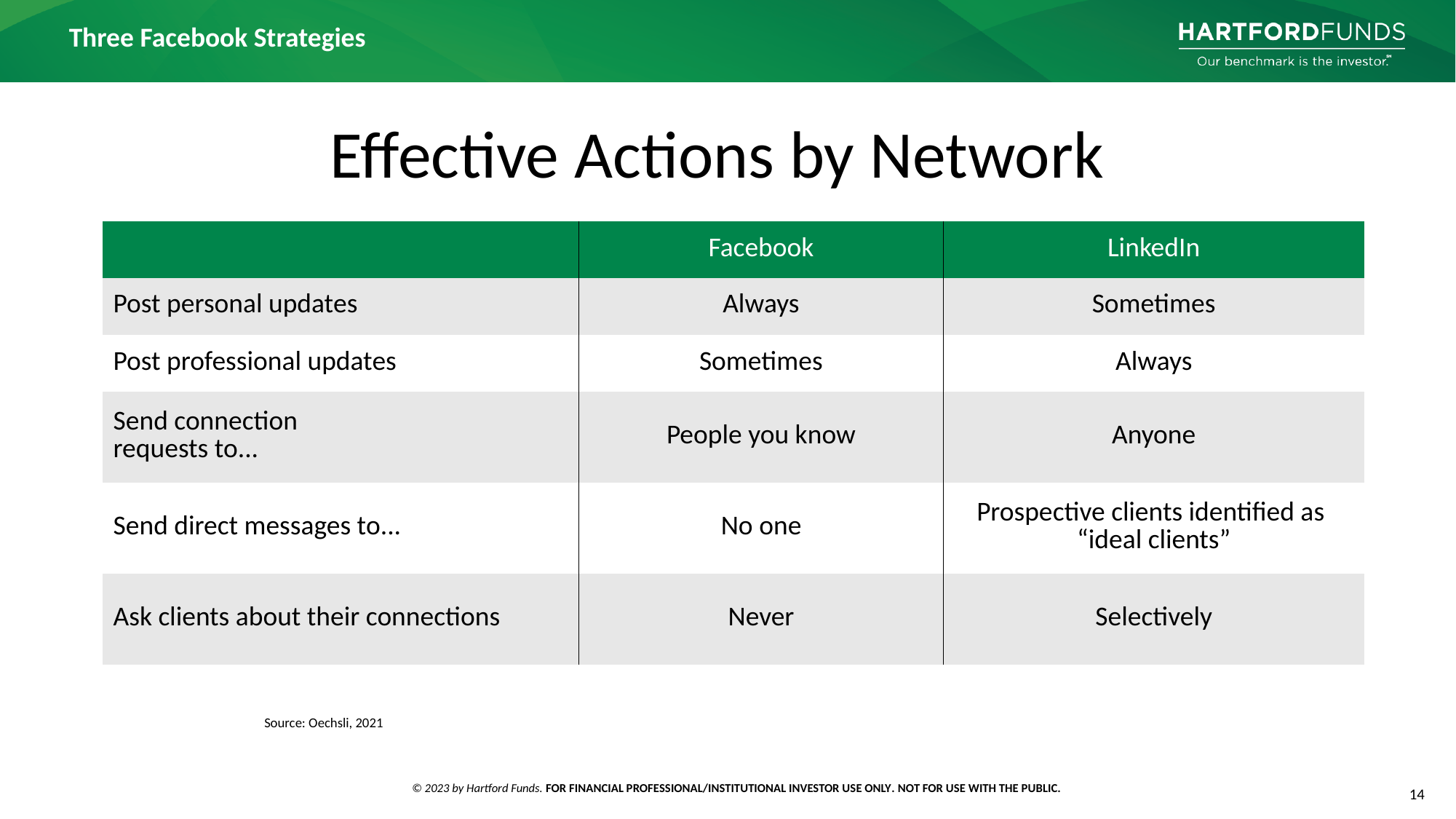

Effective Actions by Network
|  | Facebook | LinkedIn |
| --- | --- | --- |
| Post personal updates | Always | Sometimes |
| Post professional updates | Sometimes | Always |
| Send connection requests to... | People you know | Anyone |
| Send direct messages to... | No one | Prospective clients identified as “ideal clients” |
| Ask clients about their connections | Never | Selectively |
Source: Oechsli, 2021
14